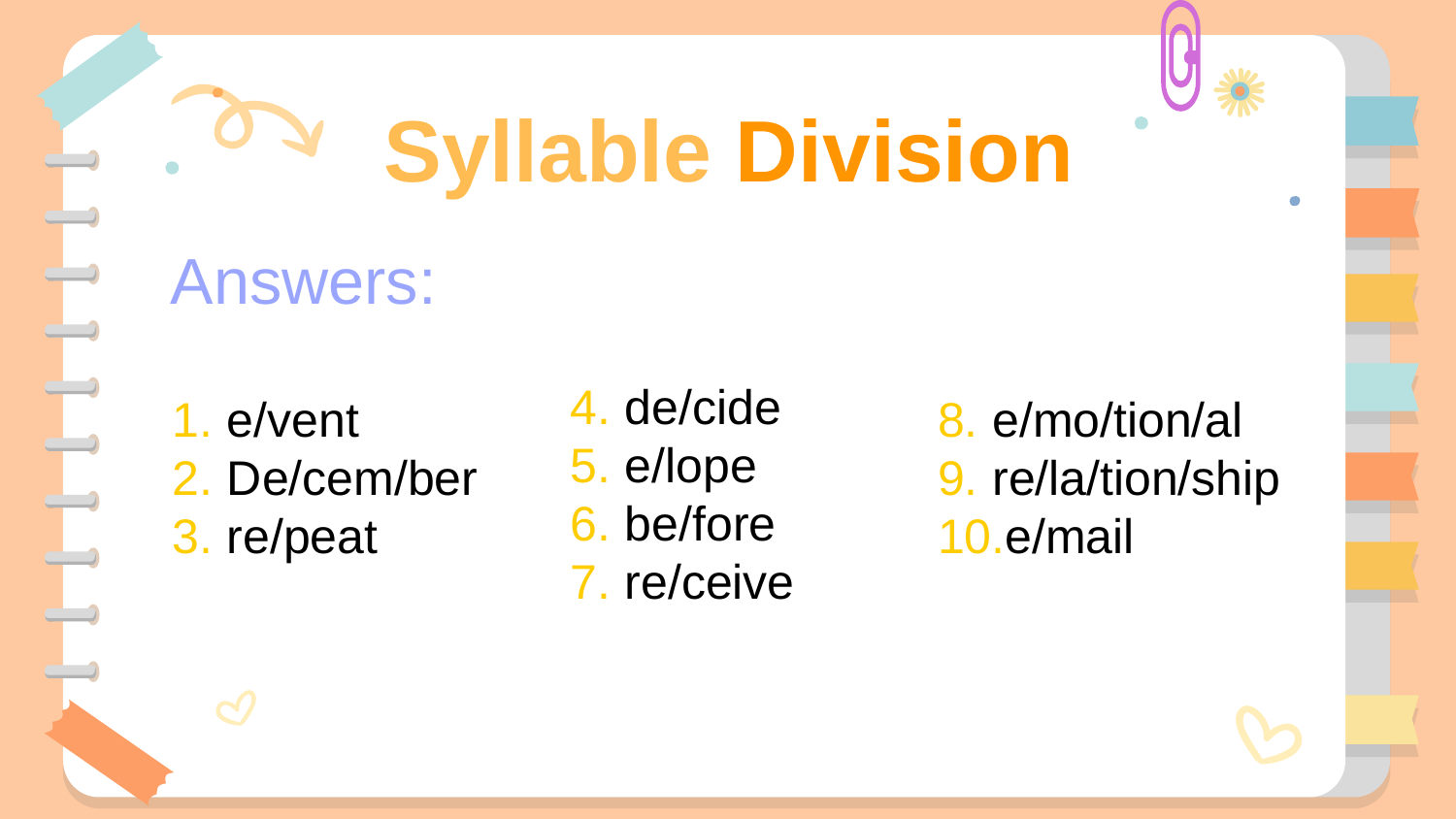

Syllable Division
Answers:
e/mo/tion/al
re/la/tion/ship
e/mail
de/cide
e/lope
be/fore
re/ceive

e/vent
De/cem/ber
re/peat